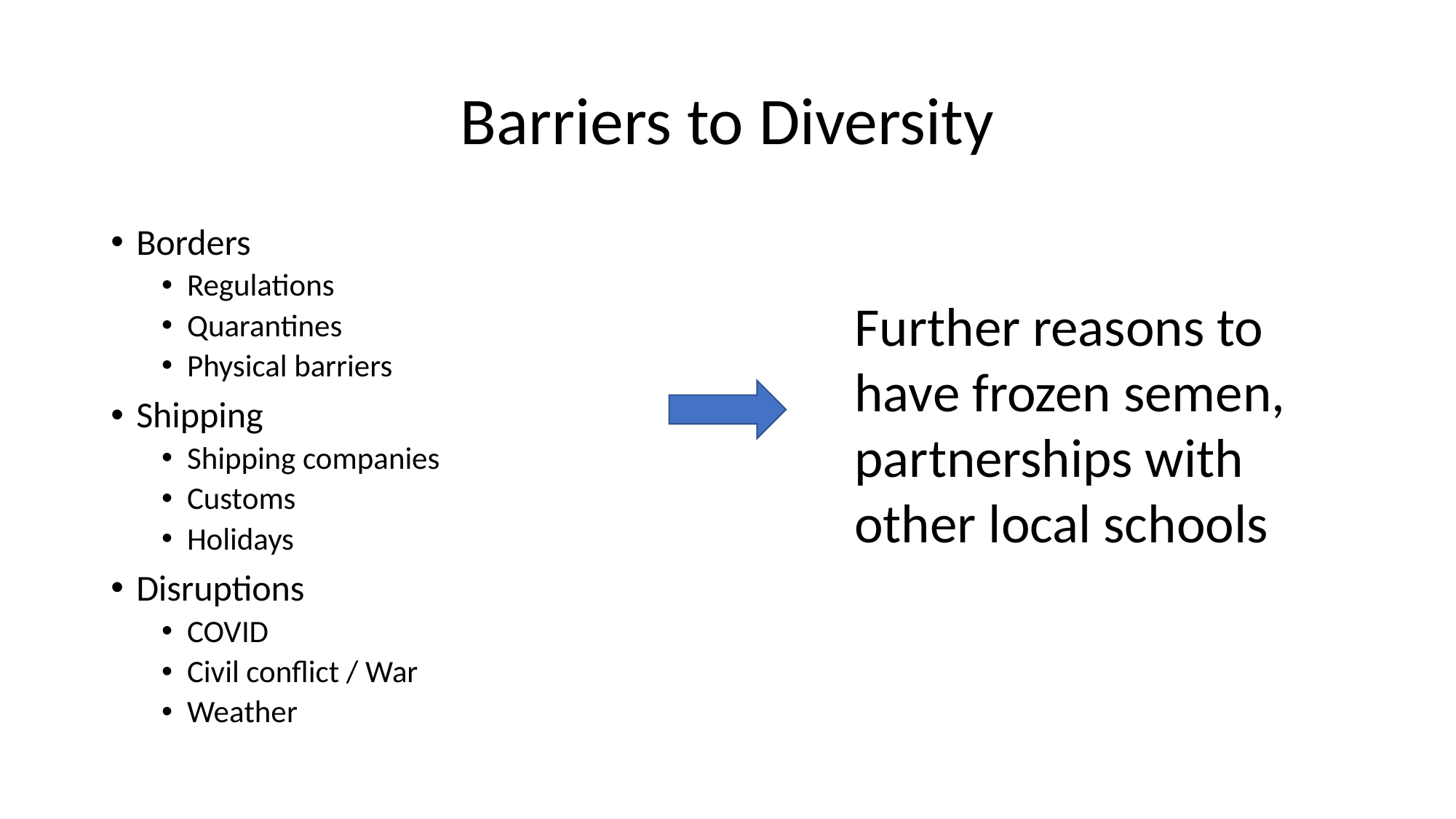

# Barriers to Diversity
Borders
Regulations
Quarantines
Physical barriers
Shipping
Shipping companies
Customs
Holidays
Disruptions
COVID
Civil conflict / War
Weather

Further reasons to have frozen semen, partnerships with other local schools